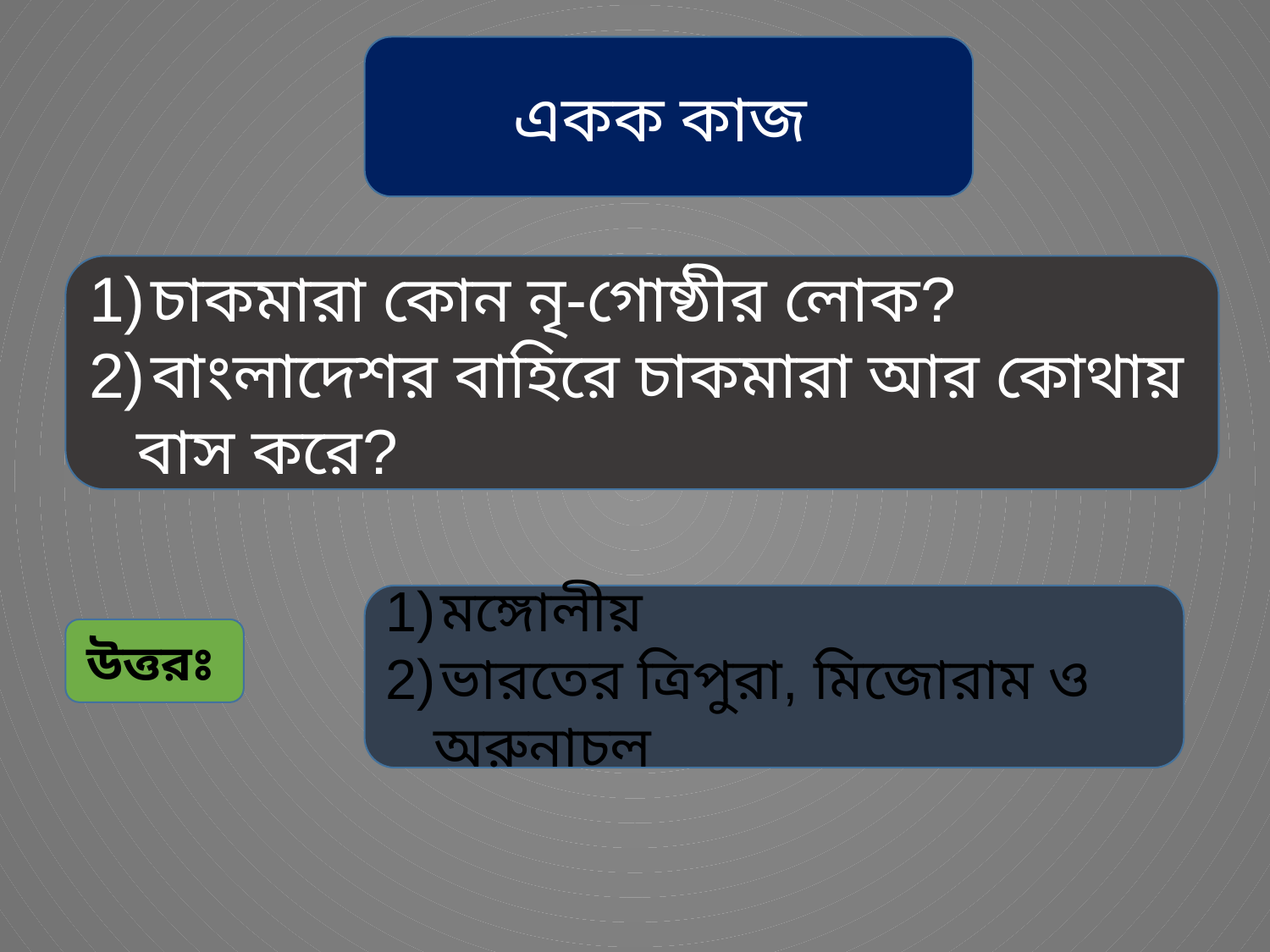

একক কাজ
চাকমারা কোন নৃ-গোষ্ঠীর লোক?
বাংলাদেশর বাহিরে চাকমারা আর কোথায় বাস করে?

মঙ্গোলীয়
ভারতের ত্রিপুরা, মিজোরাম ও অরুনাচল
উত্তরঃ